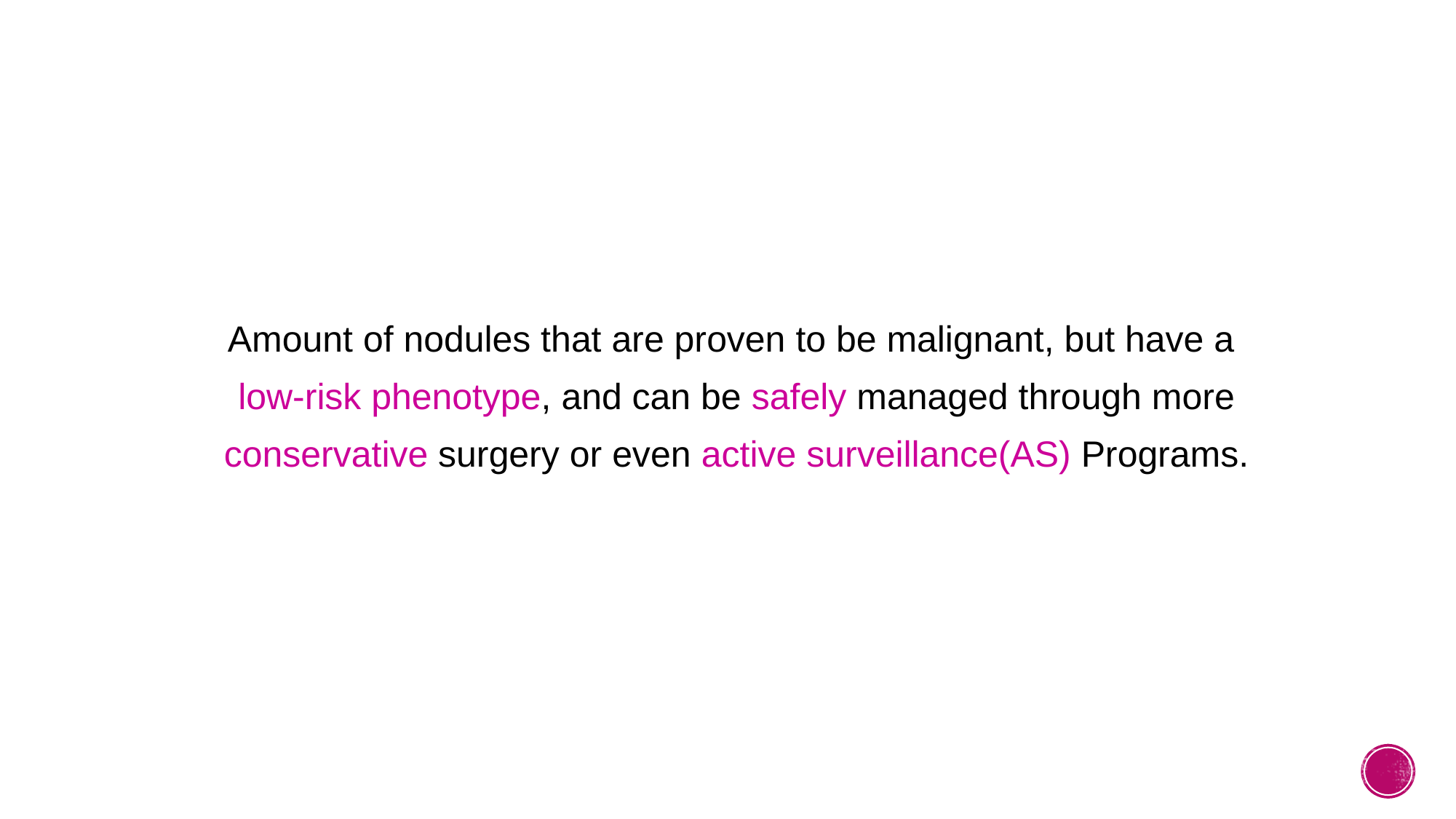

Amount of nodules that are proven to be malignant, but have a
 low-risk phenotype, and can be safely managed through more
 conservative surgery or even active surveillance(AS) Programs.